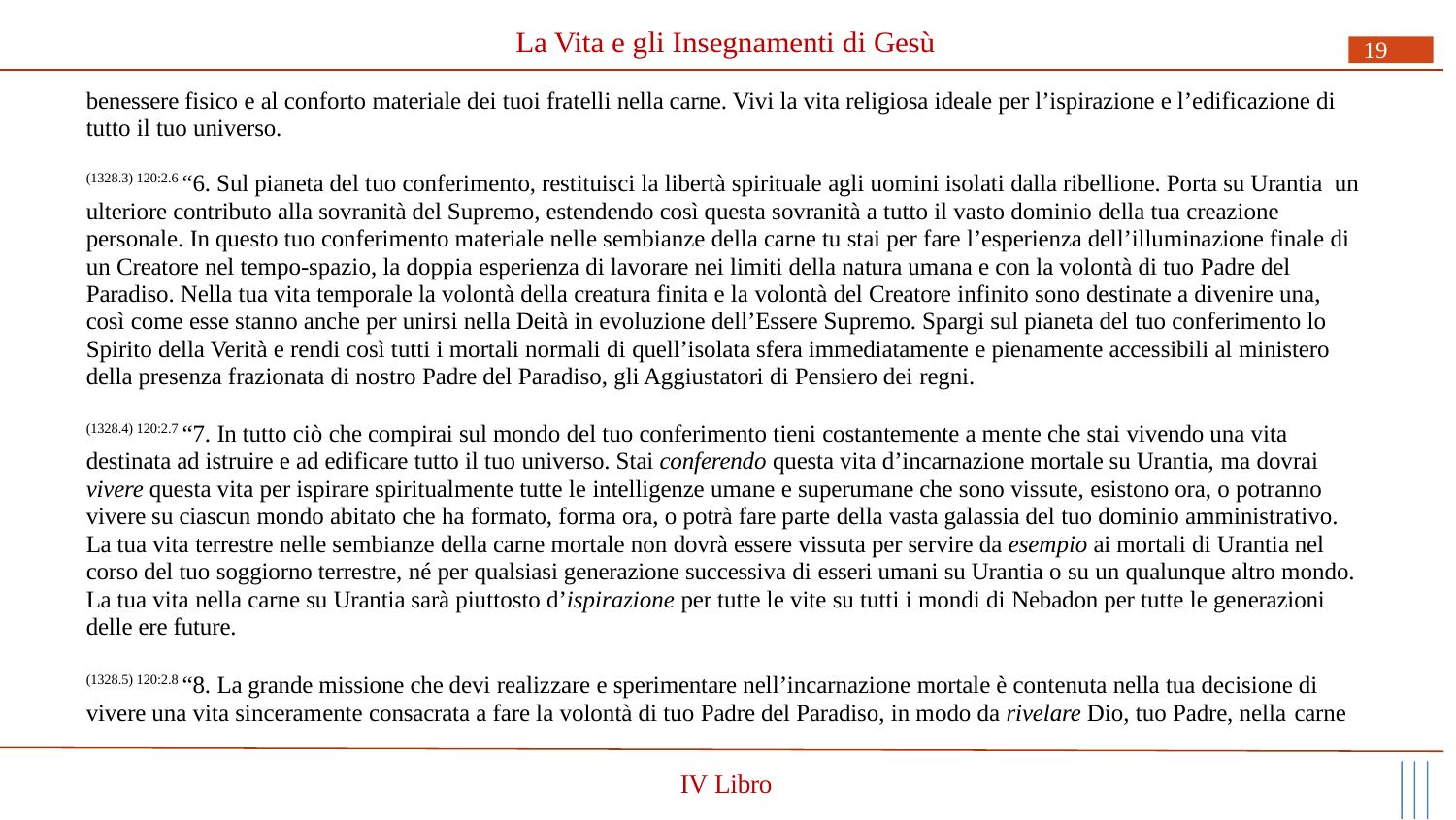

# La Vita e gli Insegnamenti di Gesù
19

benessere fisico e al conforto materiale dei tuoi fratelli nella carne. Vivi la vita religiosa ideale per l’ispirazione e l’edificazione di  tutto il tuo universo.

(1328.3) 120:2.6 “6. Sul pianeta del tuo conferimento, restituisci la libertà spirituale agli uomini isolati dalla ribellione. Porta su Urantia  un ulteriore contributo alla sovranità del Supremo, estendendo così questa sovranità a tutto il vasto dominio della tua creazione  personale. In questo tuo conferimento materiale nelle sembianze della carne tu stai per fare l’esperienza dell’illuminazione finale di  un Creatore nel tempo-spazio, la doppia esperienza di lavorare nei limiti della natura umana e con la volontà di tuo Padre del  Paradiso. Nella tua vita temporale la volontà della creatura finita e la volontà del Creatore infinito sono destinate a divenire una,  così come esse stanno anche per unirsi nella Deità in evoluzione dell’Essere Supremo. Spargi sul pianeta del tuo conferimento lo  Spirito della Verità e rendi così tutti i mortali normali di quell’isolata sfera immediatamente e pienamente accessibili al ministero  della presenza frazionata di nostro Padre del Paradiso, gli Aggiustatori di Pensiero dei regni.

(1328.4) 120:2.7 “7. In tutto ciò che compirai sul mondo del tuo conferimento tieni costantemente a mente che stai vivendo una vita  destinata ad istruire e ad edificare tutto il tuo universo. Stai conferendo questa vita d’incarnazione mortale su Urantia, ma dovrai  vivere questa vita per ispirare spiritualmente tutte le intelligenze umane e superumane che sono vissute, esistono ora, o potranno  vivere su ciascun mondo abitato che ha formato, forma ora, o potrà fare parte della vasta galassia del tuo dominio amministrativo.  La tua vita terrestre nelle sembianze della carne mortale non dovrà essere vissuta per servire da esempio ai mortali di Urantia nel  corso del tuo soggiorno terrestre, né per qualsiasi generazione successiva di esseri umani su Urantia o su un qualunque altro mondo.  La tua vita nella carne su Urantia sarà piuttosto d’ispirazione per tutte le vite su tutti i mondi di Nebadon per tutte le generazioni  delle ere future.

(1328.5) 120:2.8 “8. La grande missione che devi realizzare e sperimentare nell’incarnazione mortale è contenuta nella tua decisione di  vivere una vita sinceramente consacrata a fare la volontà di tuo Padre del Paradiso, in modo da rivelare Dio, tuo Padre, nella carne

IV Libro